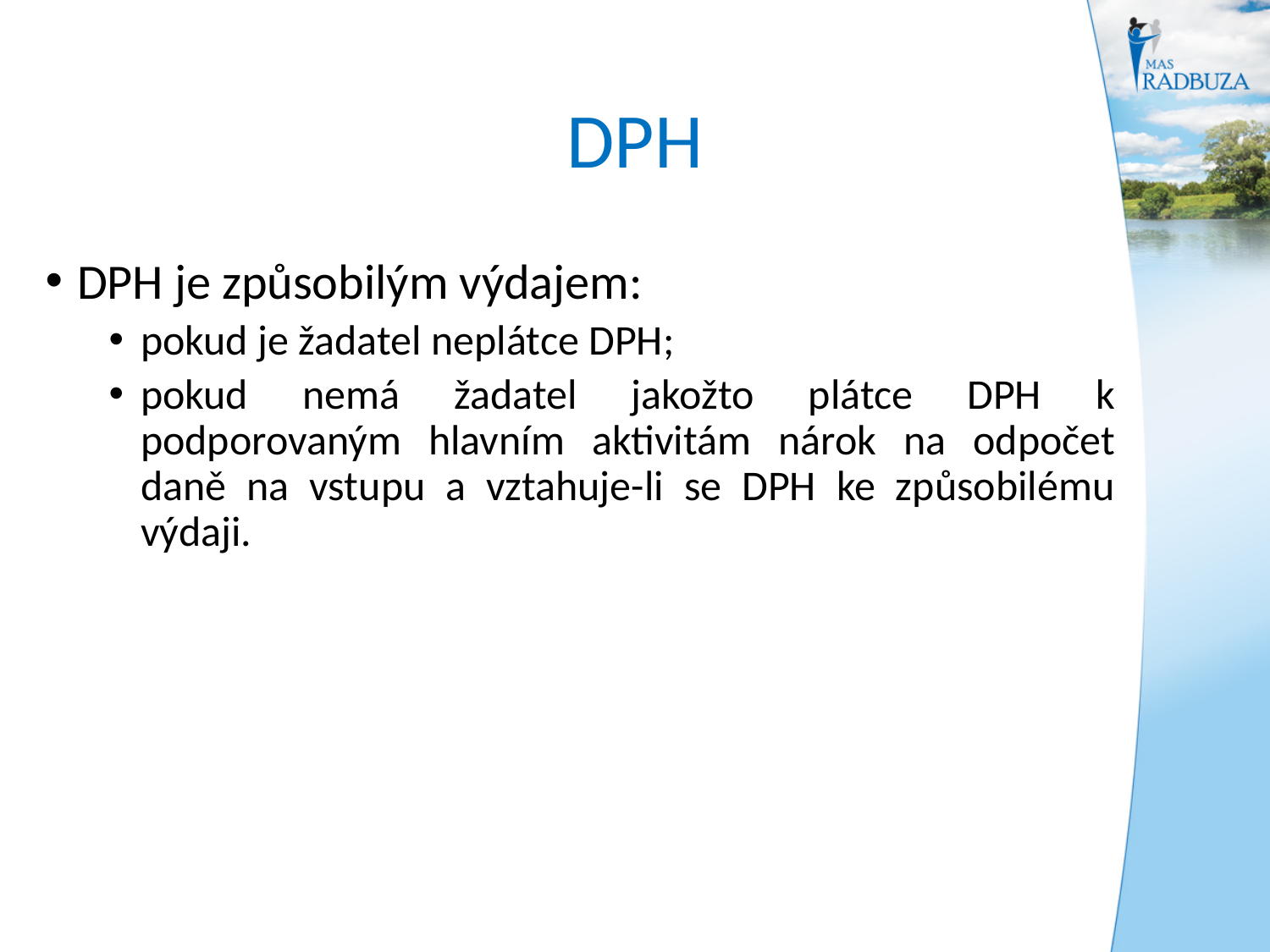

# DPH
DPH je způsobilým výdajem:
pokud je žadatel neplátce DPH;
pokud nemá žadatel jakožto plátce DPH k podporovaným hlavním aktivitám nárok na odpočet daně na vstupu a vztahuje-li se DPH ke způsobilému výdaji.